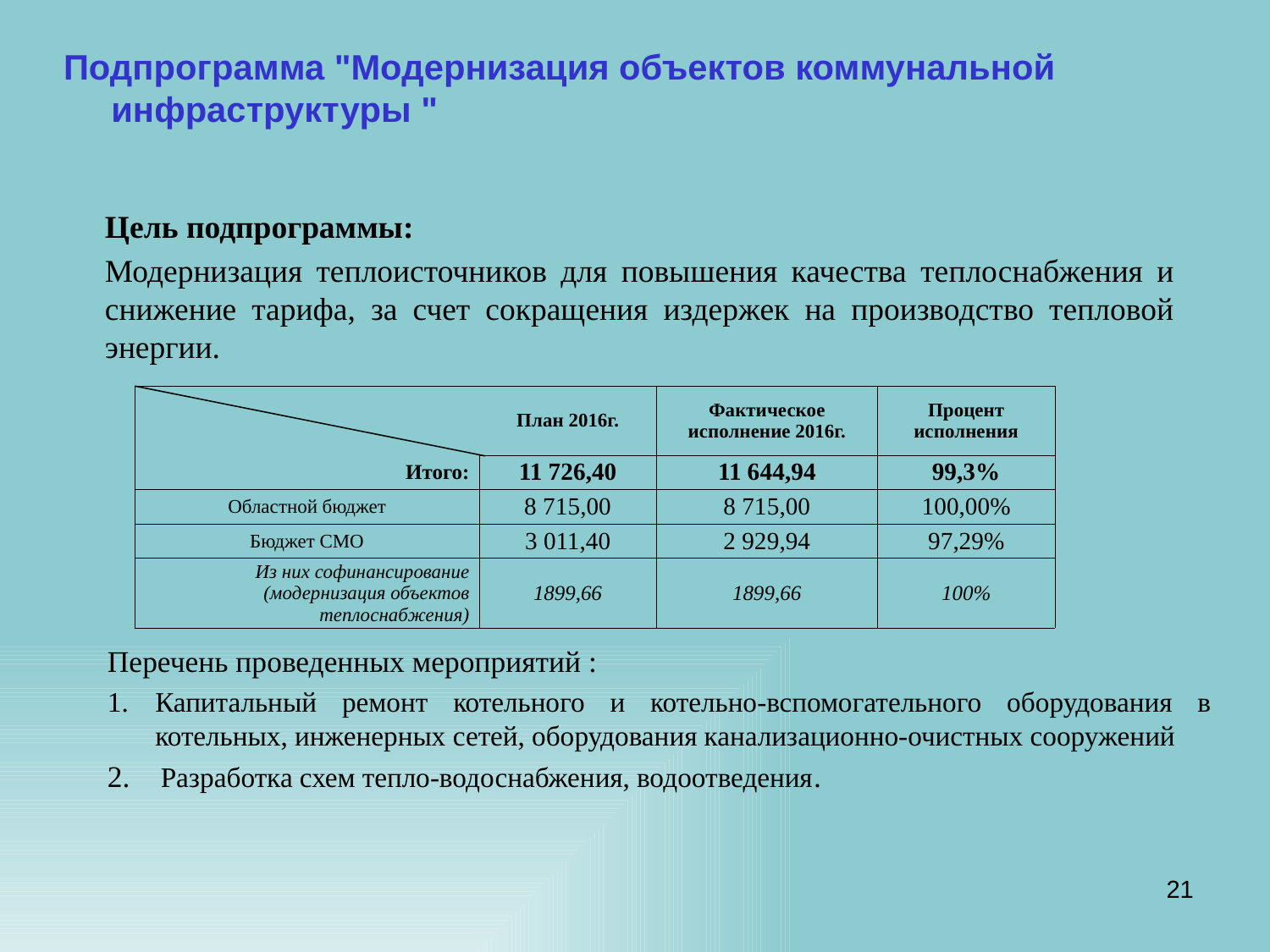

Подпрограмма "Модернизация объектов коммунальной инфраструктуры "
Цель подпрограммы:
Модернизация теплоисточников для повышения качества теплоснабжения и снижение тарифа, за счет сокращения издержек на производство тепловой энергии.
|  | План 2016г. | Фактическое исполнение 2016г. | Процент исполнения |
| --- | --- | --- | --- |
| Итого: | 11 726,40 | 11 644,94 | 99,3% |
| Областной бюджет | 8 715,00 | 8 715,00 | 100,00% |
| Бюджет СМО | 3 011,40 | 2 929,94 | 97,29% |
| Из них софинансирование (модернизация объектов теплоснабжения) | 1899,66 | 1899,66 | 100% |
Перечень проведенных мероприятий :
Капитальный ремонт котельного и котельно-вспомогательного оборудования в котельных, инженерных сетей, оборудования канализационно-очистных сооружений
2.    Разработка схем тепло-водоснабжения, водоотведения.
21